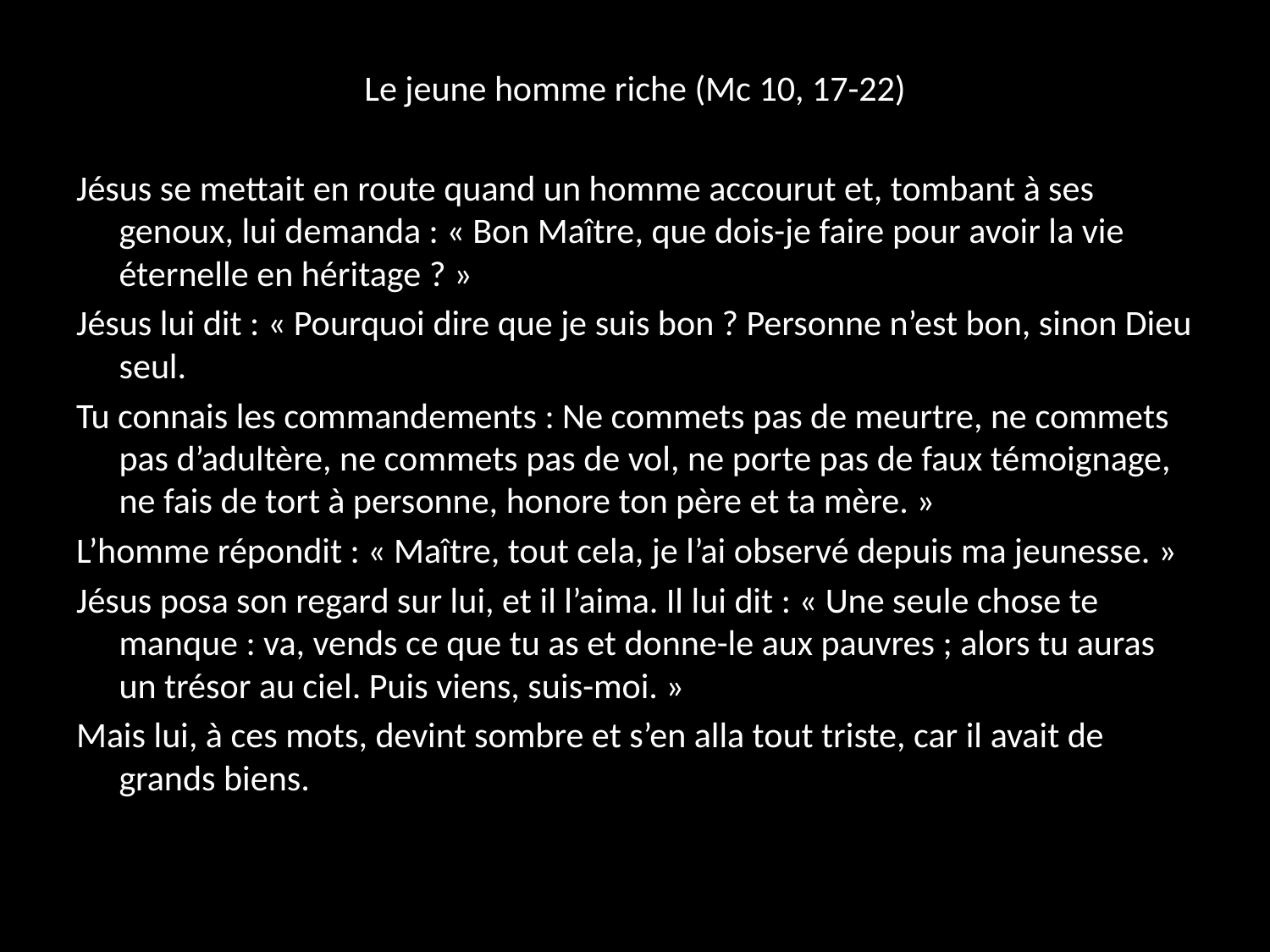

Le jeune homme riche (Mc 10, 17-22)

Jésus se mettait en route quand un homme accourut et, tombant à ses genoux, lui demanda : « Bon Maître, que dois-je faire pour avoir la vie éternelle en héritage ? »
Jésus lui dit : « Pourquoi dire que je suis bon ? Personne n’est bon, sinon Dieu seul.
Tu connais les commandements : Ne commets pas de meurtre, ne commets pas d’adultère, ne commets pas de vol, ne porte pas de faux témoignage, ne fais de tort à personne, honore ton père et ta mère. »
L’homme répondit : « Maître, tout cela, je l’ai observé depuis ma jeunesse. »
Jésus posa son regard sur lui, et il l’aima. Il lui dit : « Une seule chose te manque : va, vends ce que tu as et donne-le aux pauvres ; alors tu auras un trésor au ciel. Puis viens, suis-moi. »
Mais lui, à ces mots, devint sombre et s’en alla tout triste, car il avait de grands biens.